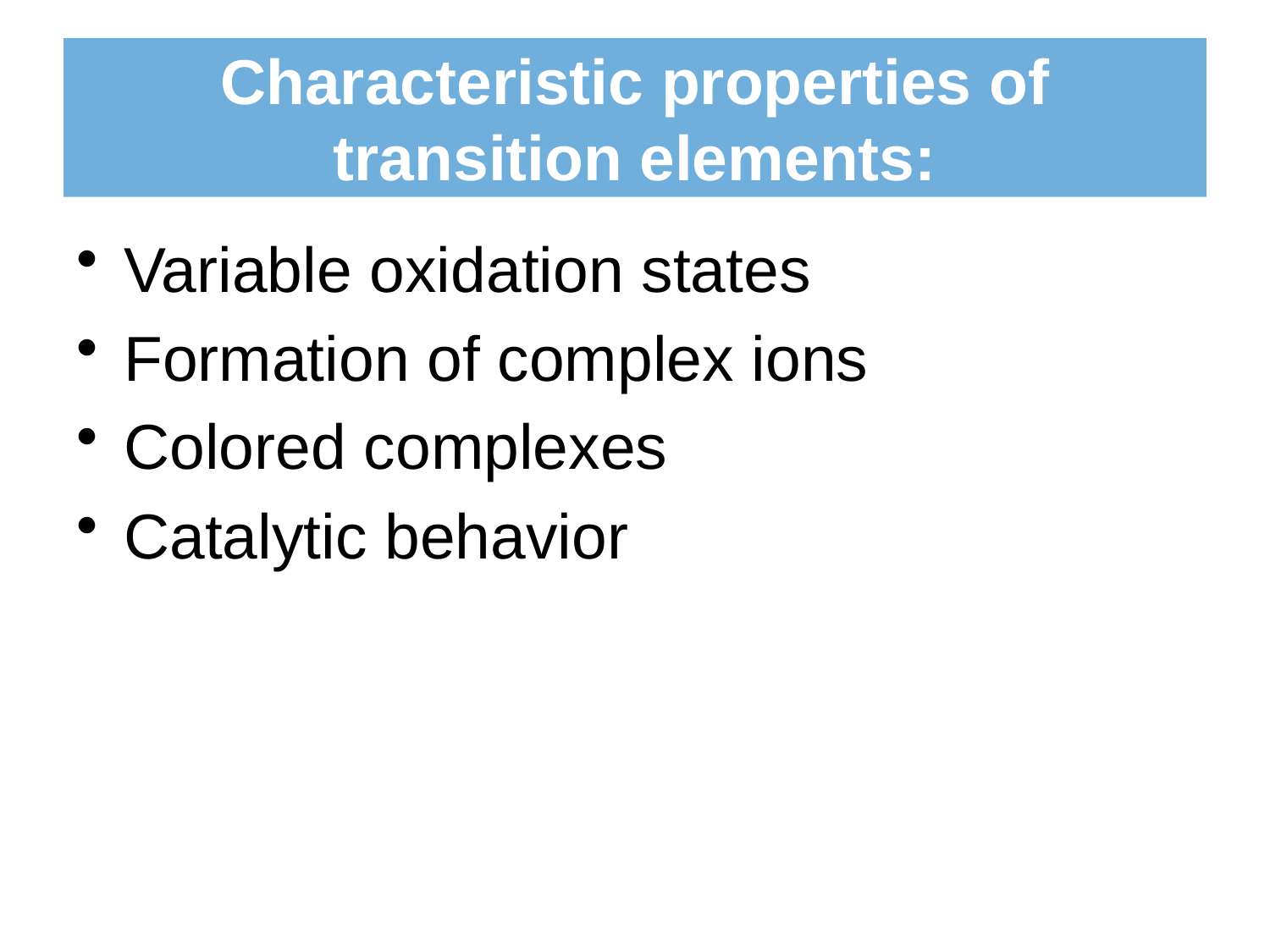

# Characteristic properties of transition elements:
Variable oxidation states
Formation of complex ions
Colored complexes
Catalytic behavior